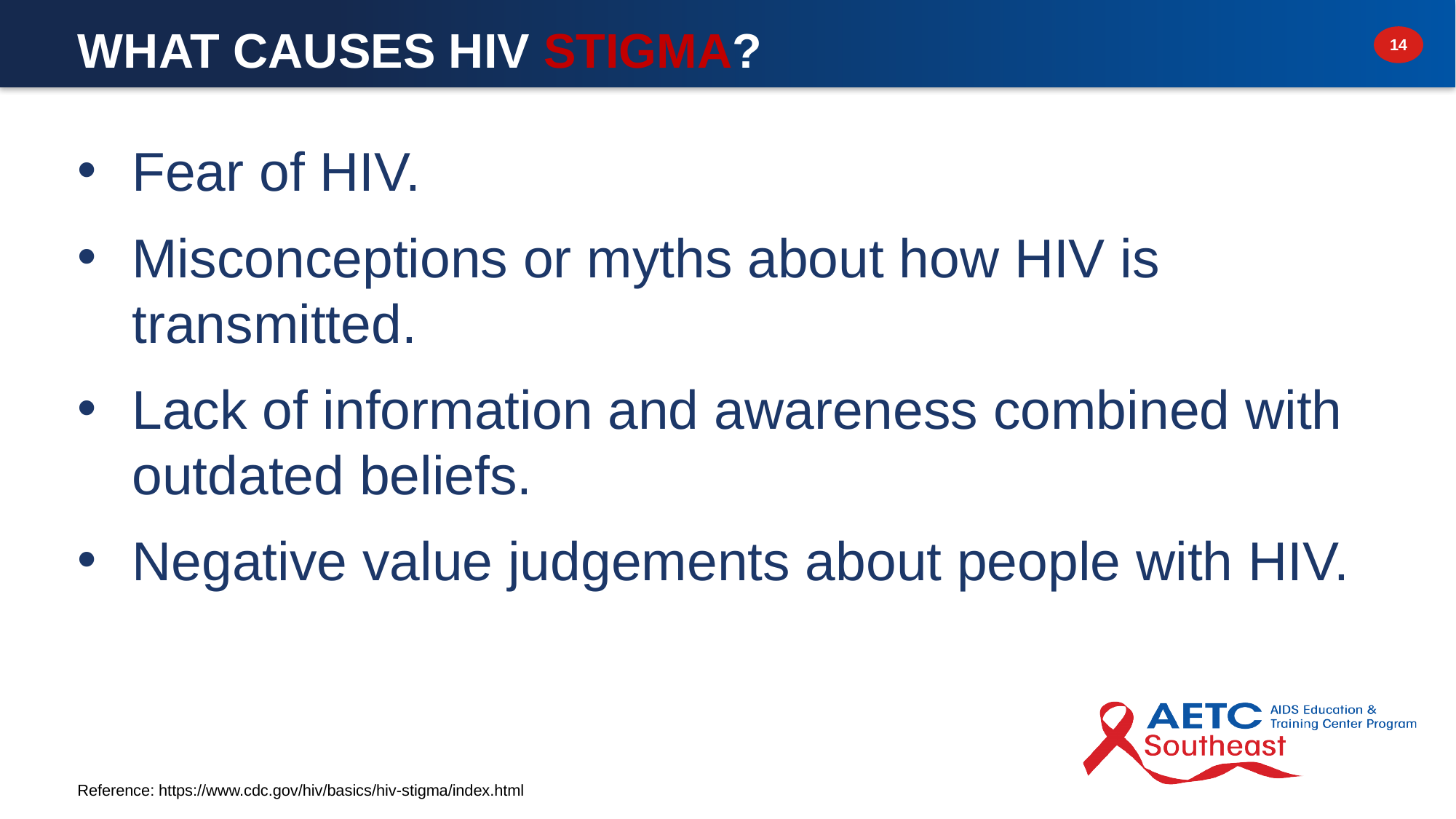

What Causes HIV Stigma?
Fear of HIV.
Misconceptions or myths about how HIV is transmitted.
Lack of information and awareness combined with outdated beliefs.
Negative value judgements about people with HIV.
Reference: https://www.cdc.gov/hiv/basics/hiv-stigma/index.html